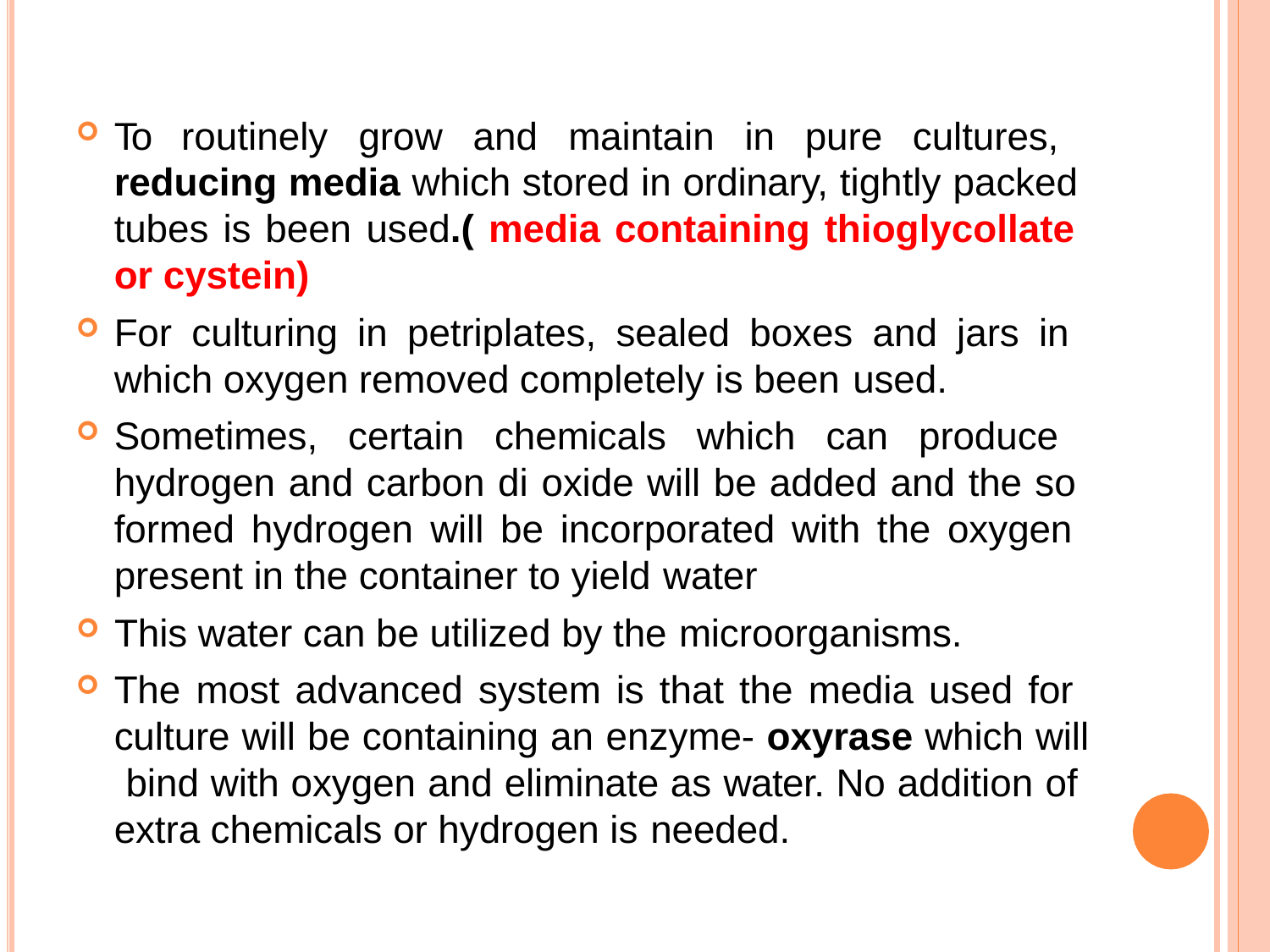

To routinely grow and maintain in pure cultures,  reducing media which stored in ordinary, tightly packed  tubes is been used.( media containing thioglycollate  or cystein)
For culturing in petriplates, sealed boxes and jars in  which oxygen removed completely is been used.
Sometimes, certain chemicals which can produce  hydrogen and carbon di oxide will be added and the so  formed hydrogen will be incorporated with the oxygen  present in the container to yield water
This water can be utilized by the microorganisms.
The most advanced system is that the media used for  culture will be containing an enzyme- oxyrase which will  bind with oxygen and eliminate as water. No addition of  extra chemicals or hydrogen is needed.